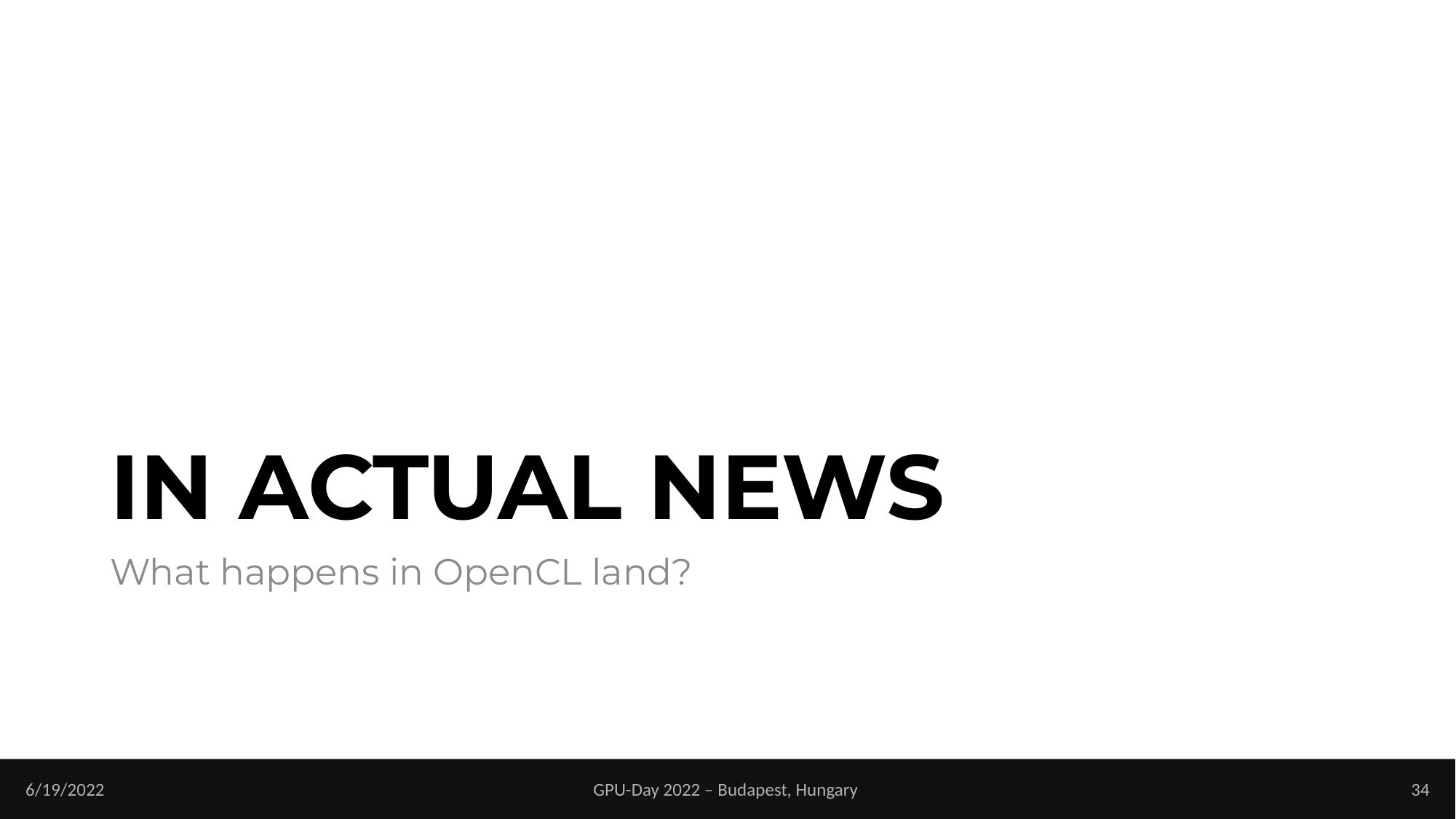

# IN ACTUAL NEWS
What happens in OpenCL land?
6/19/2022
GPU-Day 2022 – Budapest, Hungary
34